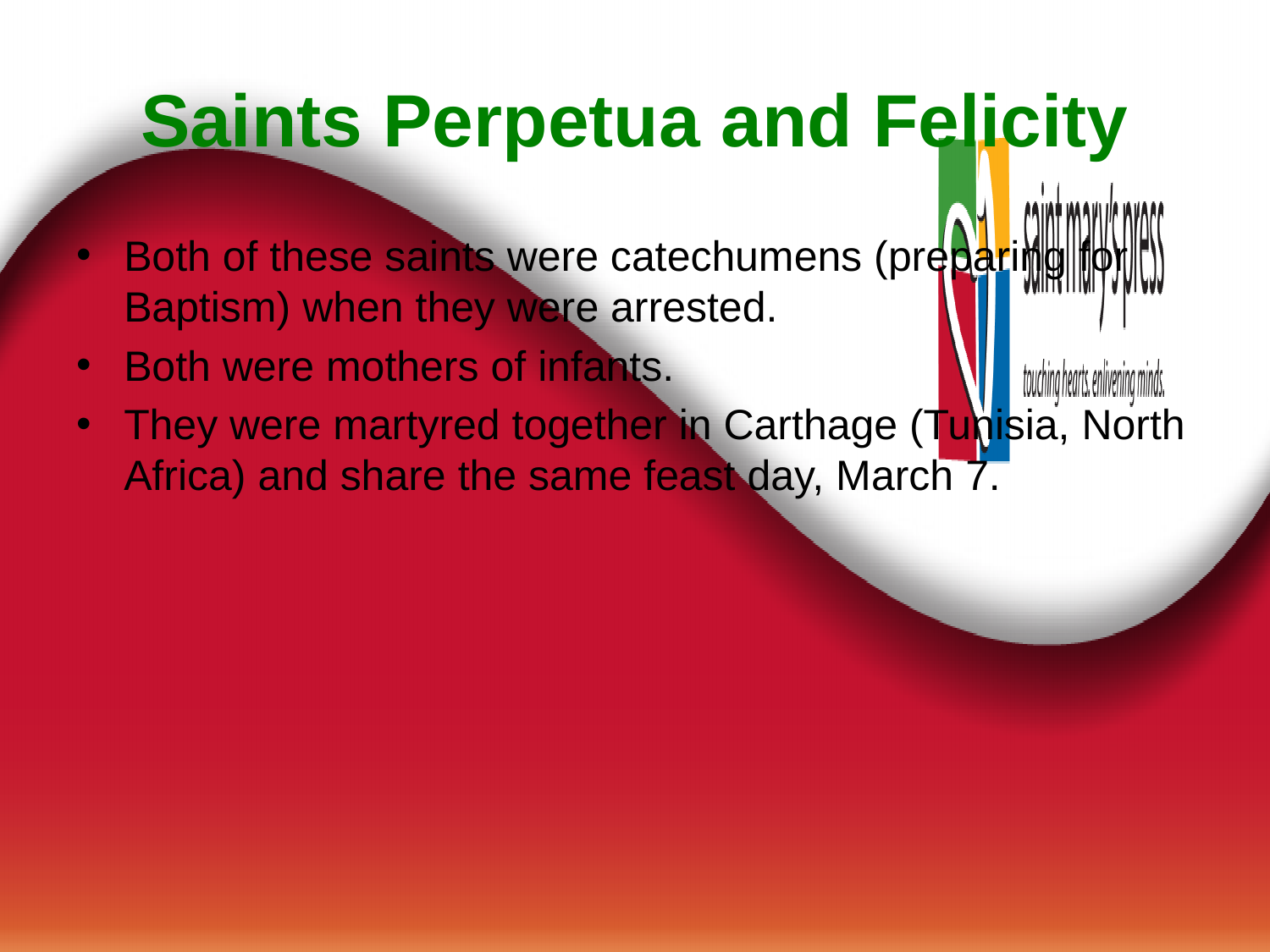

# Saints Perpetua and Felicity
Both of these saints were catechumens (preparing for Baptism) when they were arrested.
Both were mothers of infants.
They were martyred together in Carthage (Tunisia, North Africa) and share the same feast day, March 7.